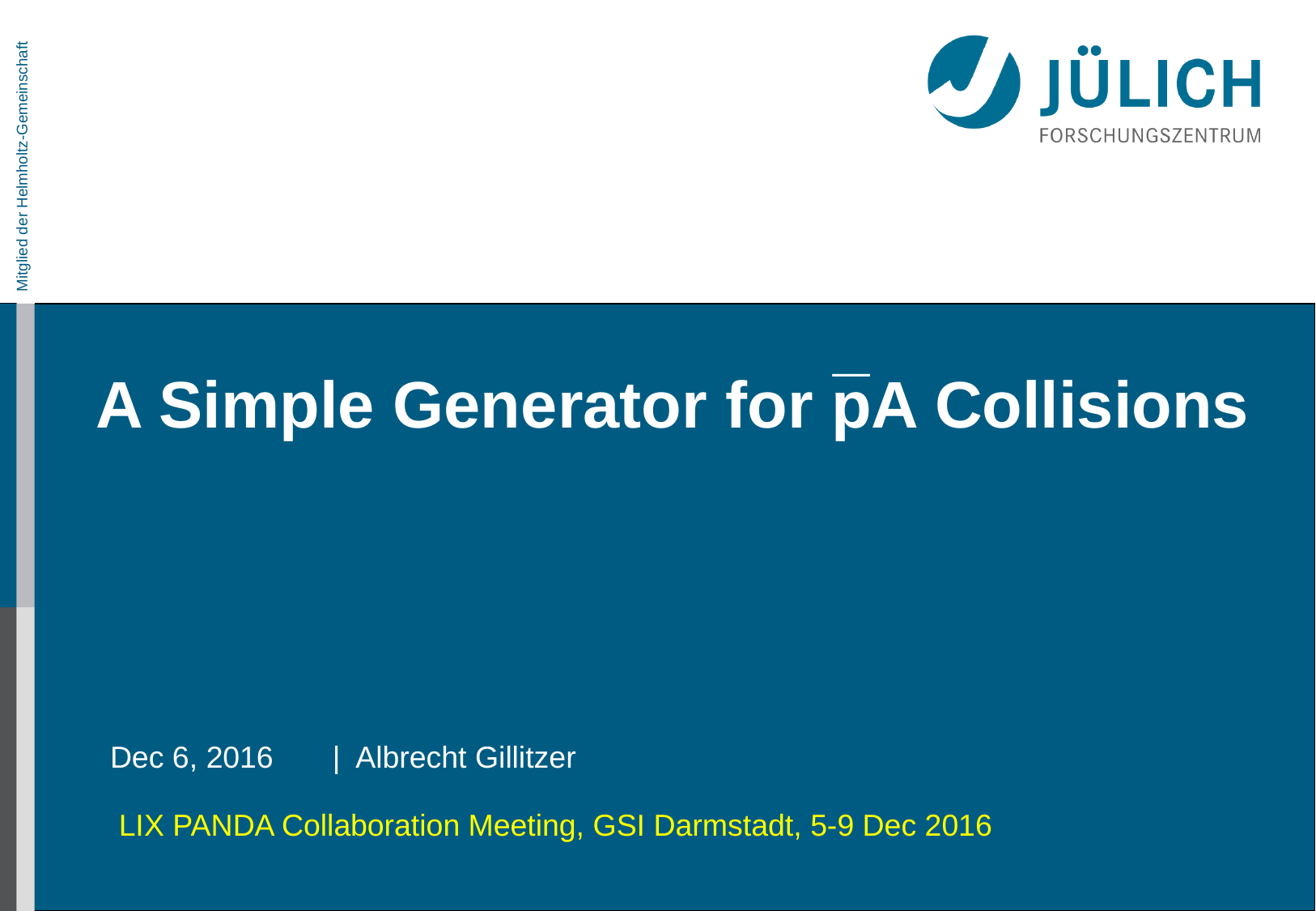

_
# A Simple Generator for pA Collisions
Dec 6, 2016       |  Albrecht Gillitzer
LIX PANDA Collaboration Meeting, GSI Darmstadt, 5-9 Dec 2016